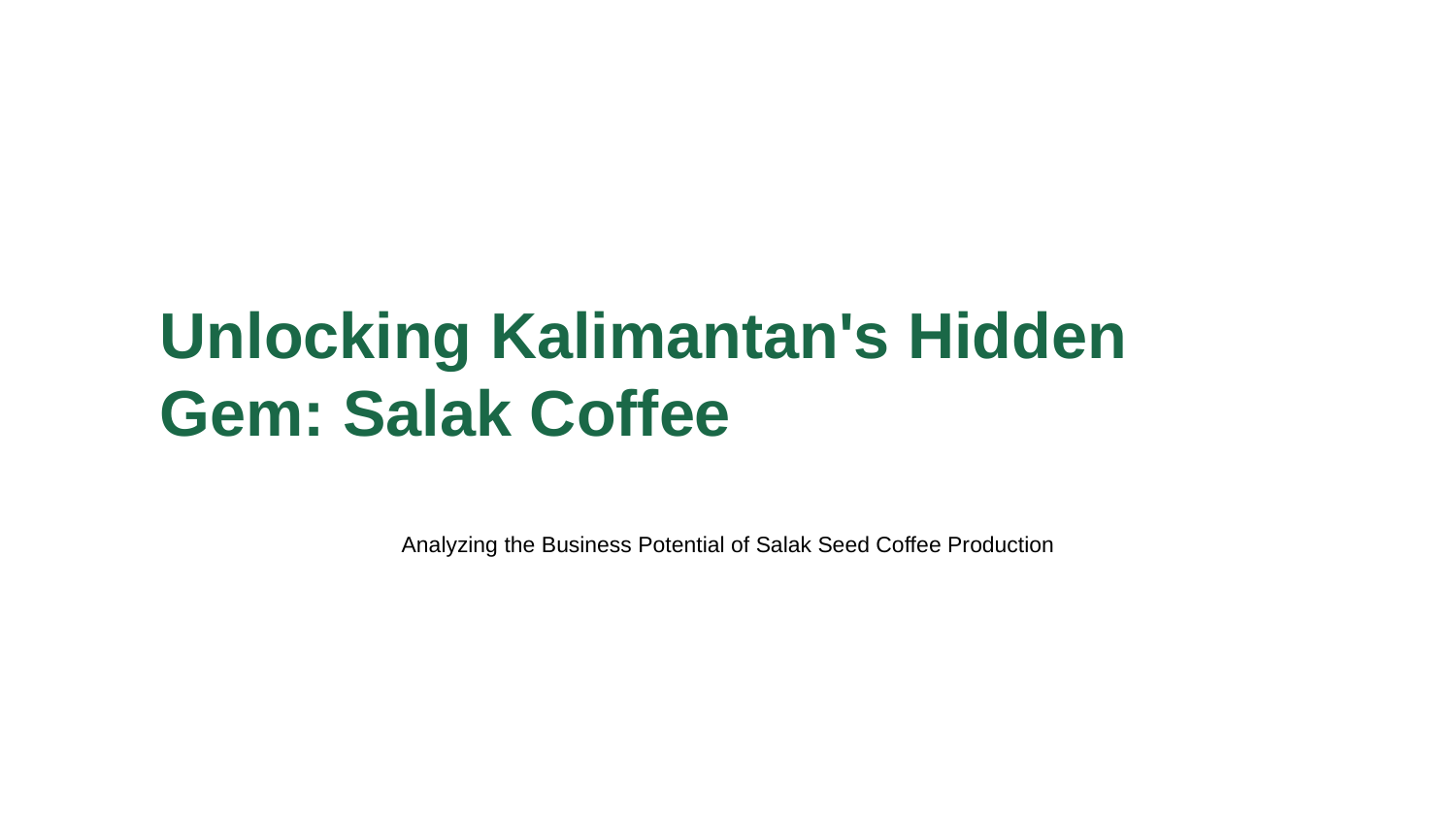

Unlocking Kalimantan's Hidden Gem: Salak Coffee

Analyzing the Business Potential of Salak Seed Coffee Production